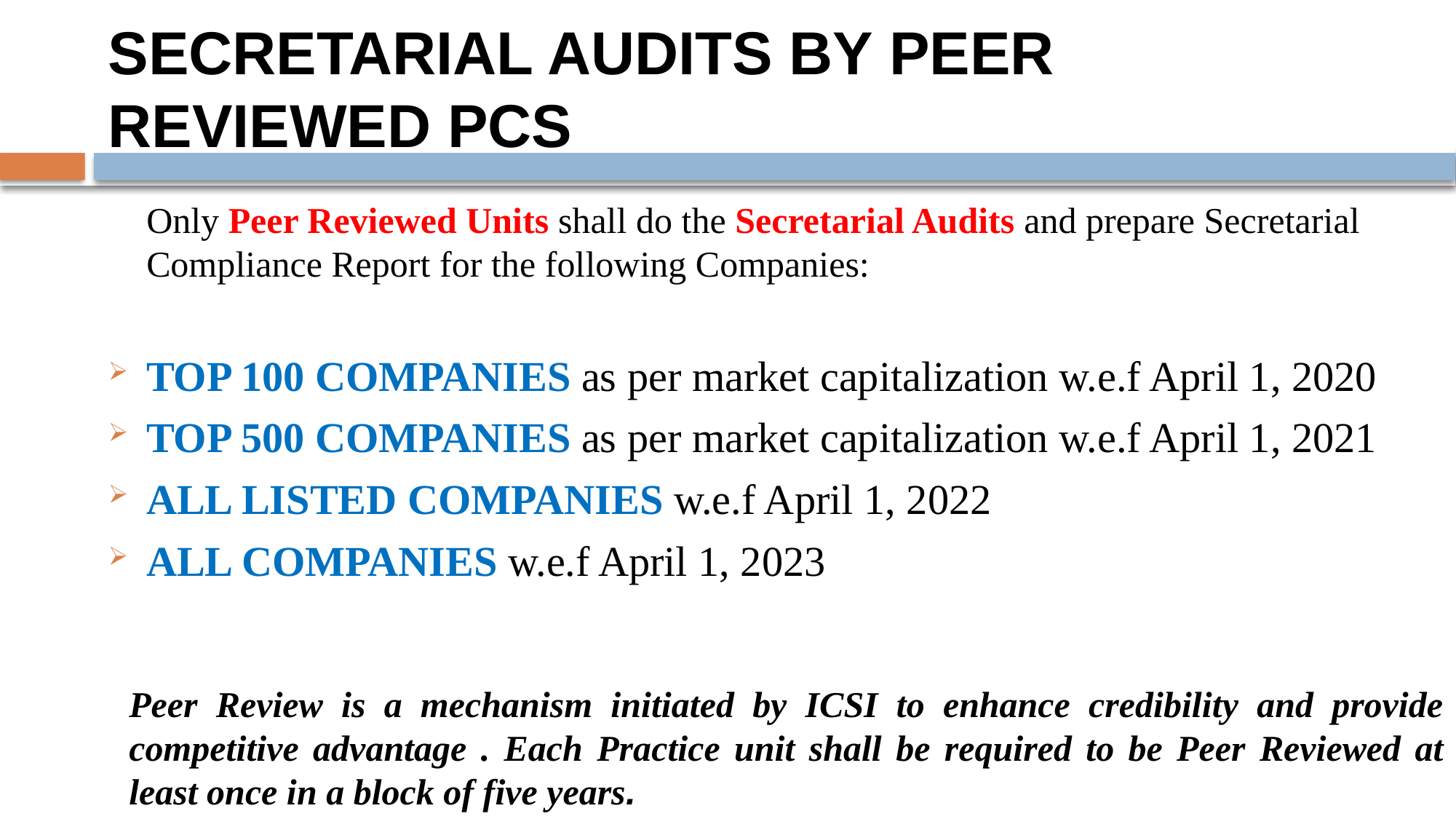

# SECRETARIAL AUDITS BY PEER REVIEWED PCS
	Only Peer Reviewed Units shall do the Secretarial Audits and prepare Secretarial Compliance Report for the following Companies:

TOP 100 COMPANIES as per market capitalization w.e.f April 1, 2020
TOP 500 COMPANIES as per market capitalization w.e.f April 1, 2021
ALL LISTED COMPANIES w.e.f April 1, 2022
ALL COMPANIES w.e.f April 1, 2023

Peer Review is a mechanism initiated by ICSI to enhance credibility and provide competitive advantage . Each Practice unit shall be required to be Peer Reviewed at least once in a block of five years.